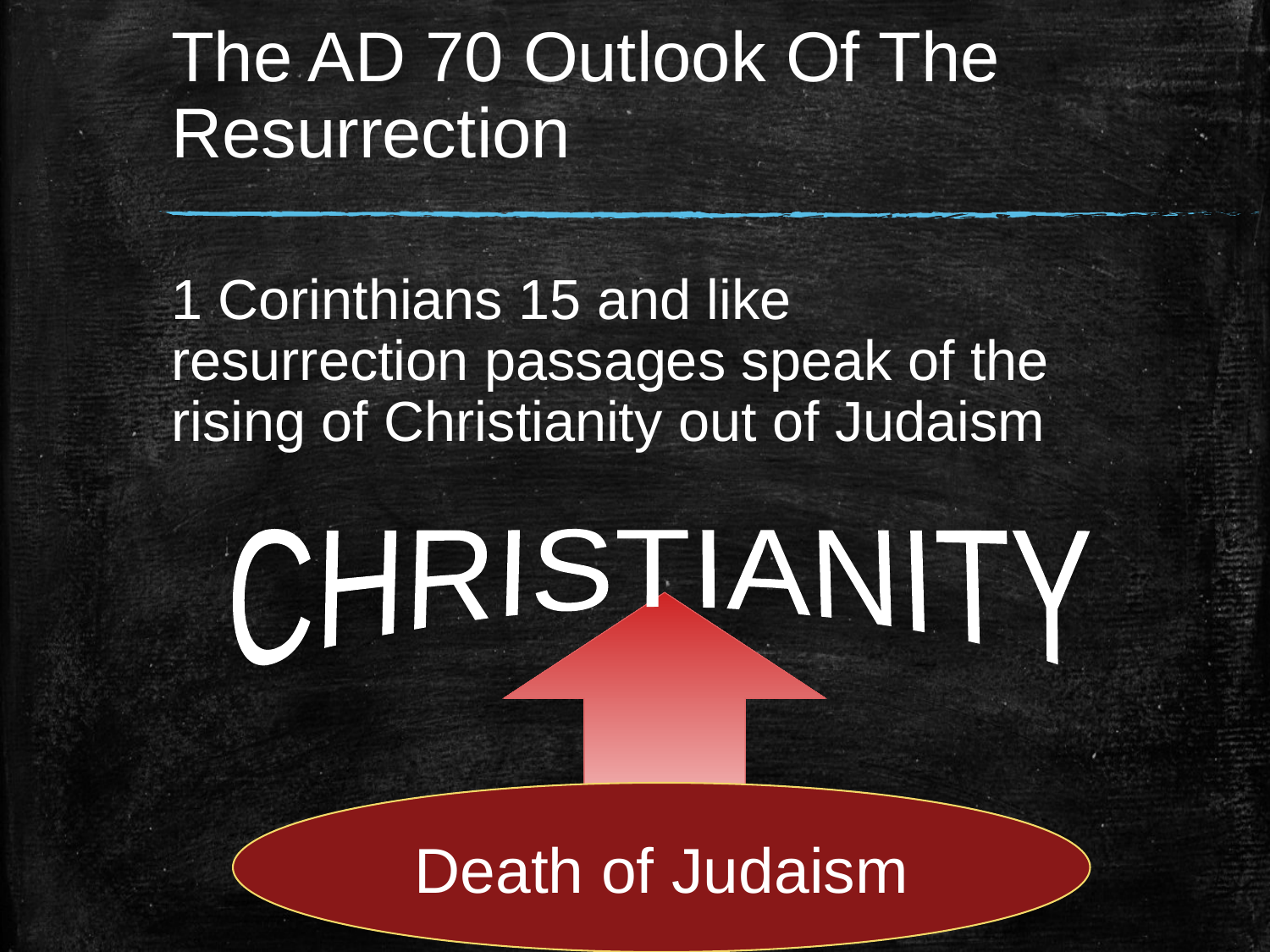

# The AD 70 Outlook Of The Resurrection
1 Corinthians 15 and like resurrection passages speak of the rising of Christianity out of Judaism
CHRISTIANITY

Death of Judaism